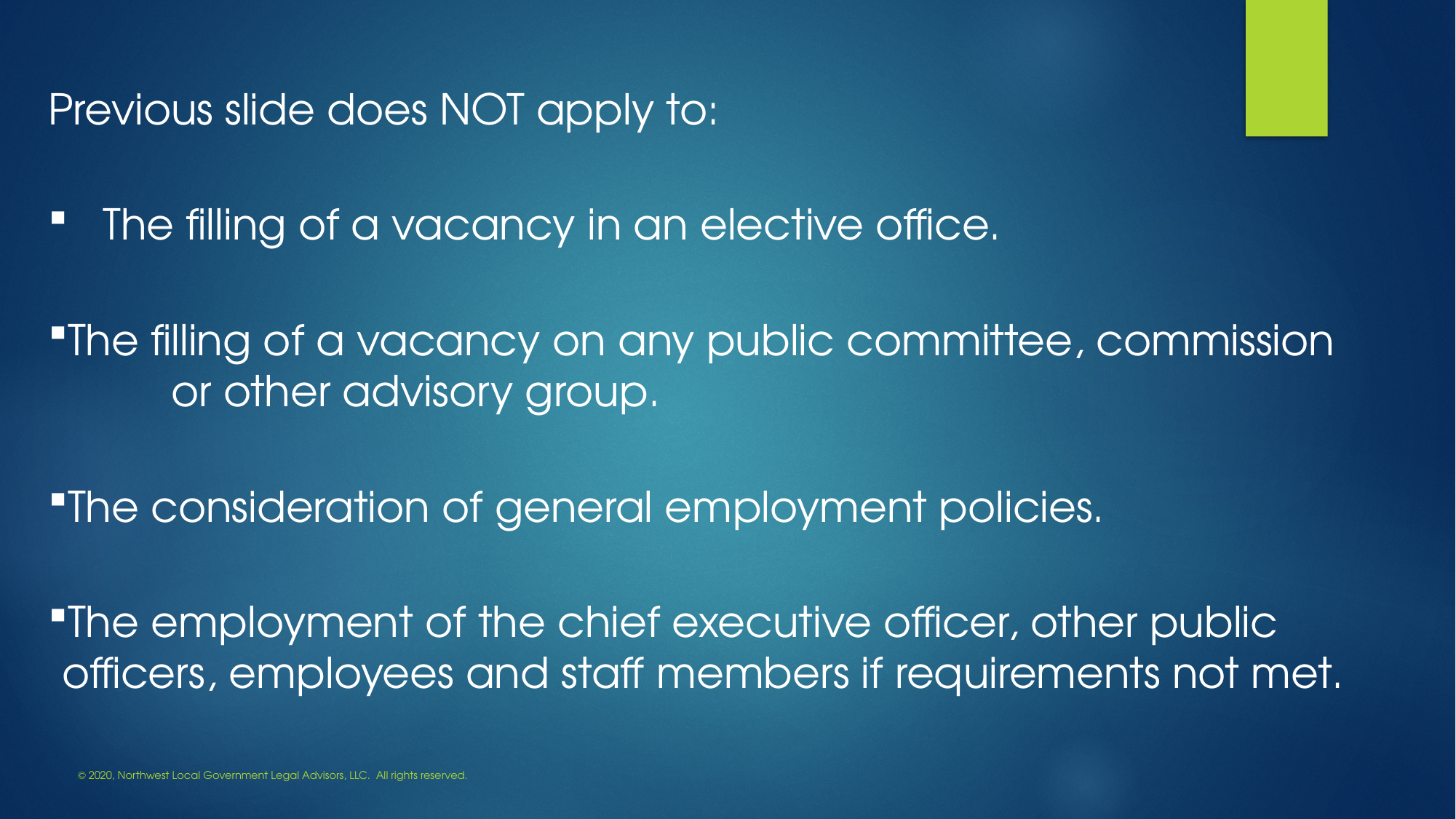

Previous slide does NOT apply to:

The filling of a vacancy in an elective office.

The filling of a vacancy on any public committee, commission    	or other advisory group.

The consideration of general employment policies.

The employment of the chief executive officer, other public 	officers, employees and staff members if requirements not met.

#
© 2020, Northwest Local Government Legal Advisors, LLC.  All rights reserved.